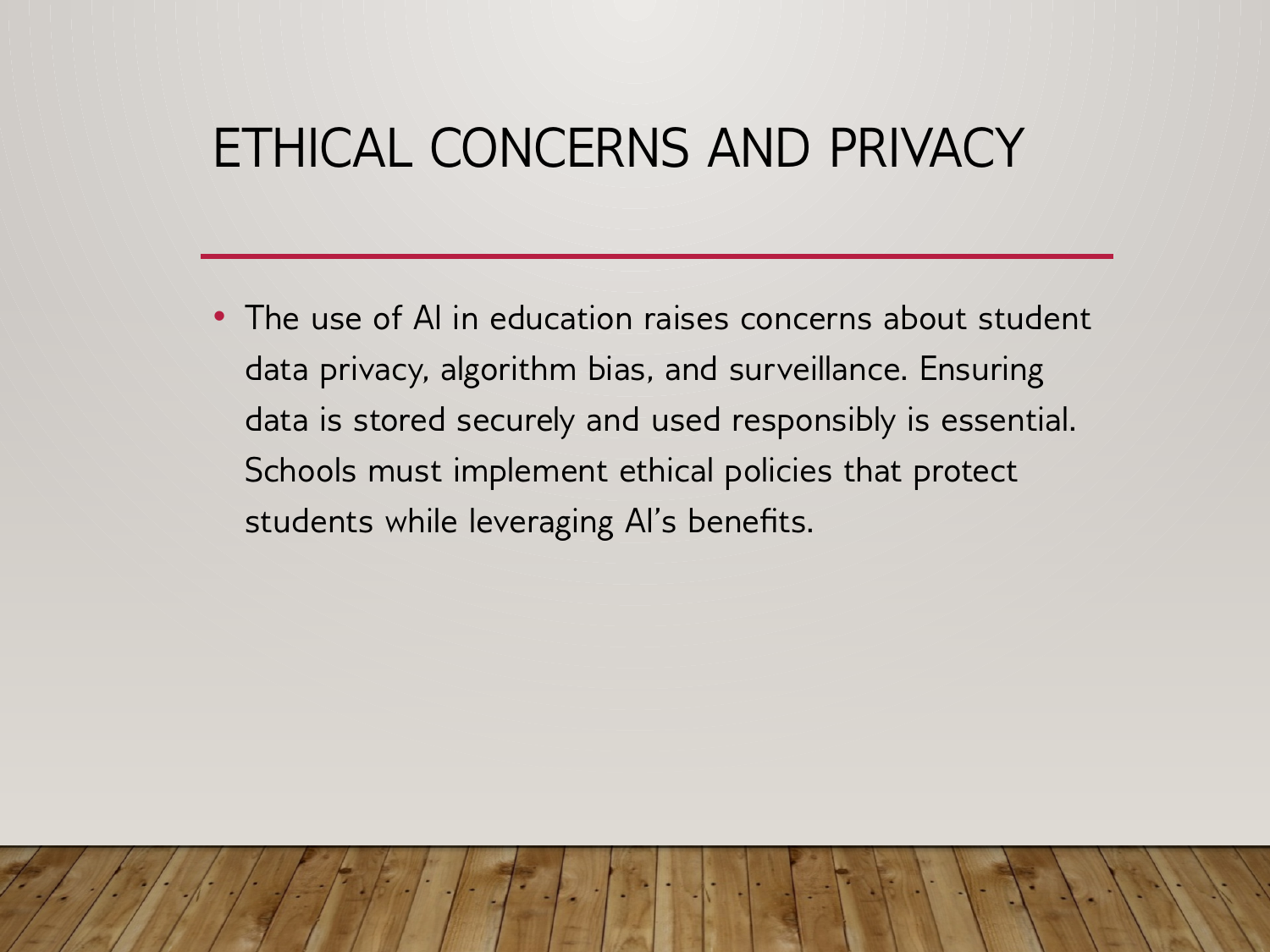

# Ethical Concerns and Privacy
The use of AI in education raises concerns about student data privacy, algorithm bias, and surveillance. Ensuring data is stored securely and used responsibly is essential. Schools must implement ethical policies that protect students while leveraging AI’s benefits.